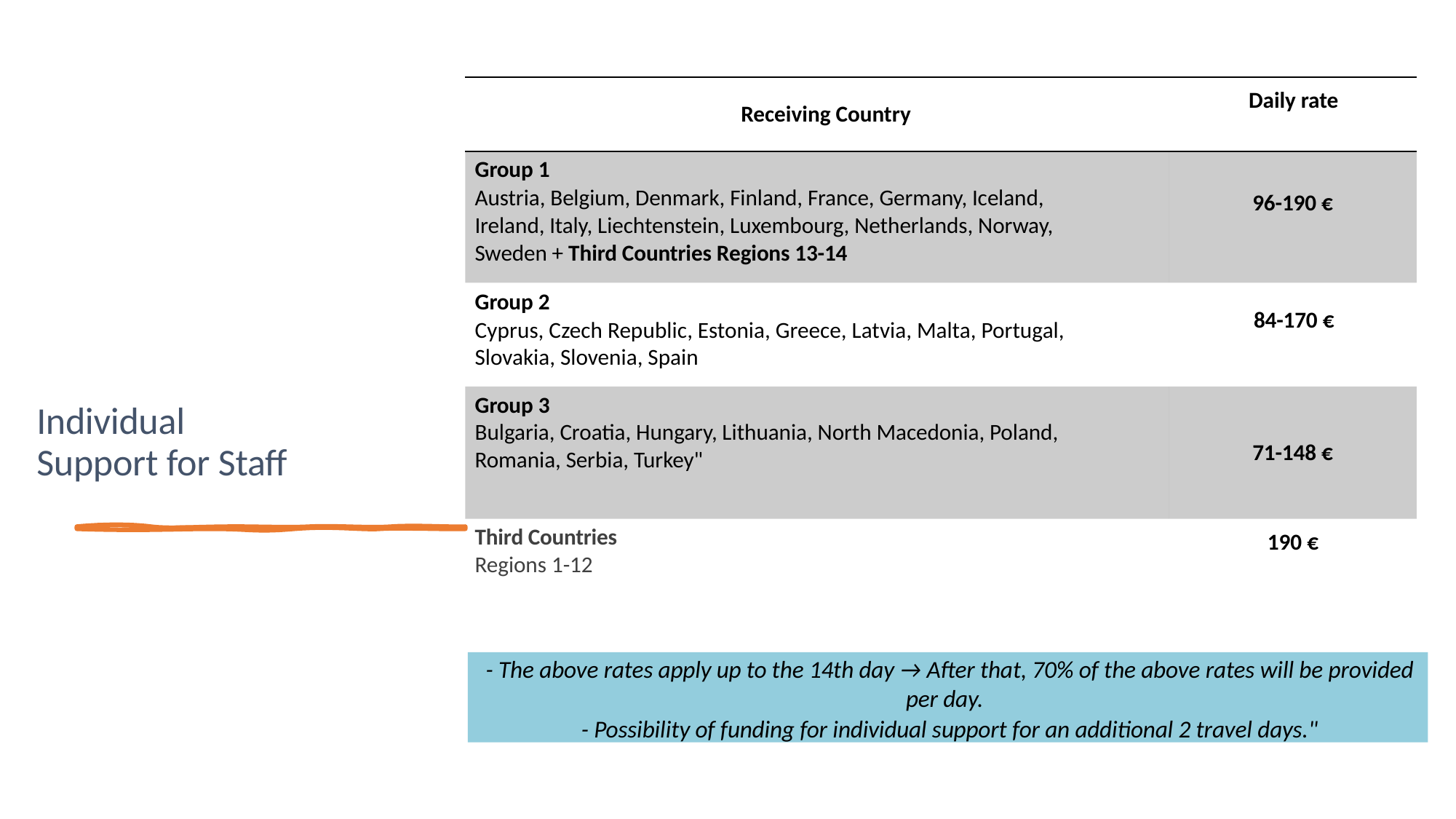

Daily rate
Receiving Country

Group 1
Austria, Belgium, Denmark, Finland, France, Germany, Iceland, Ireland, Italy, Liechtenstein, Luxembourg, Netherlands, Norway, Sweden + Third Countries Regions 13-14
96-190 €

Group 2
Cyprus, Czech Republic, Estonia, Greece, Latvia, Malta, Portugal, Slovakia, Slovenia, Spain
84-170 €

Group 3
Bulgaria, Croatia, Hungary, Lithuania, North Macedonia, Poland, Romania, Serbia, Turkey"
Individual Support for Staff
71-148 €
Third Countries
Regions 1-12
190 €

- The above rates apply up to the 14th day → After that, 70% of the above rates will be provided per day.
- Possibility of funding for individual support for an additional 2 travel days."